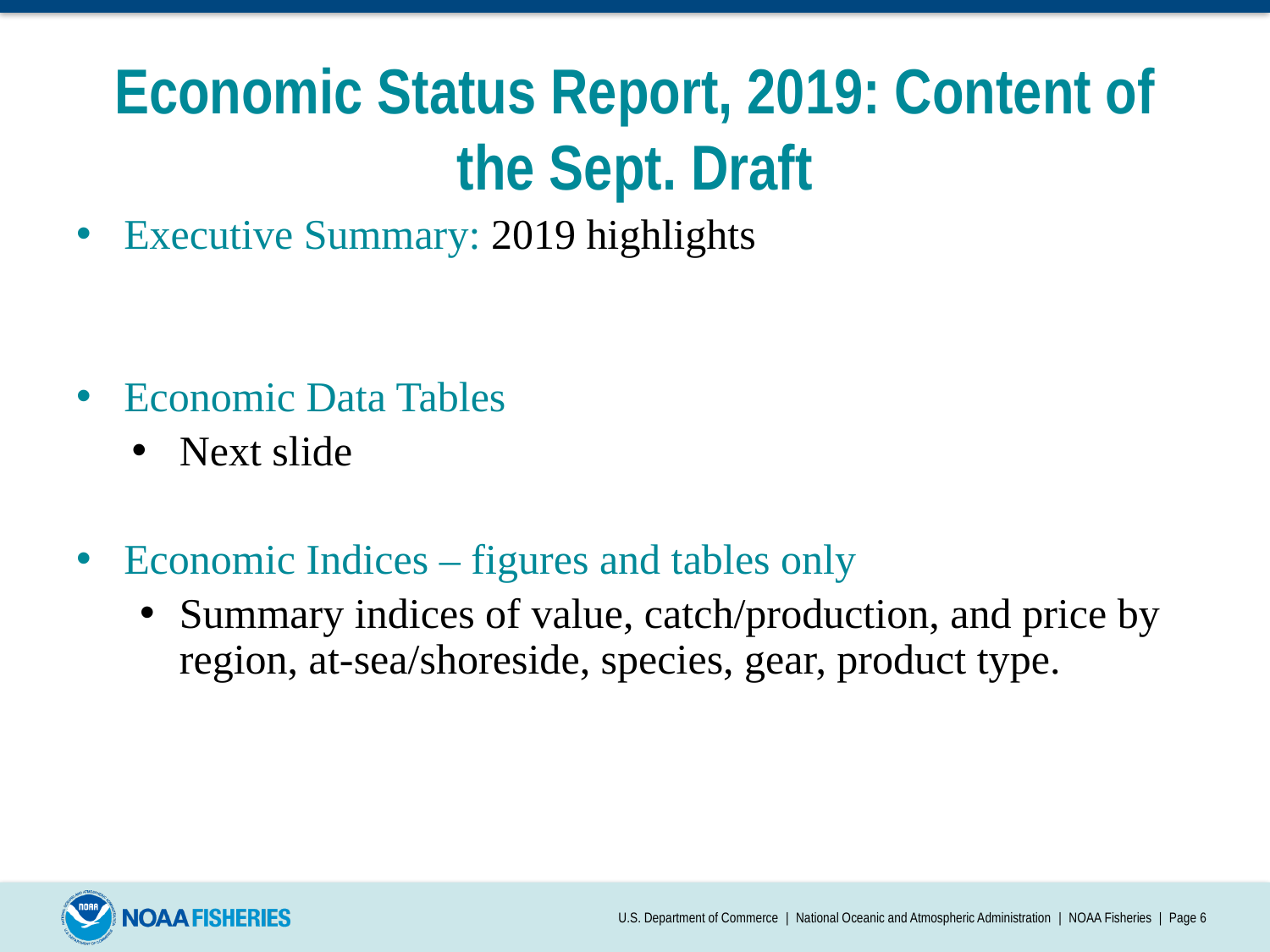

# Economic Status Report, 2019: Content of the Sept. Draft
Executive Summary: 2019 highlights

Economic Data Tables
Next slide

Economic Indices – figures and tables only
Summary indices of value, catch/production, and price by region, at-sea/shoreside, species, gear, product type.
U.S. Department of Commerce | National Oceanic and Atmospheric Administration | NOAA Fisheries | Page 6